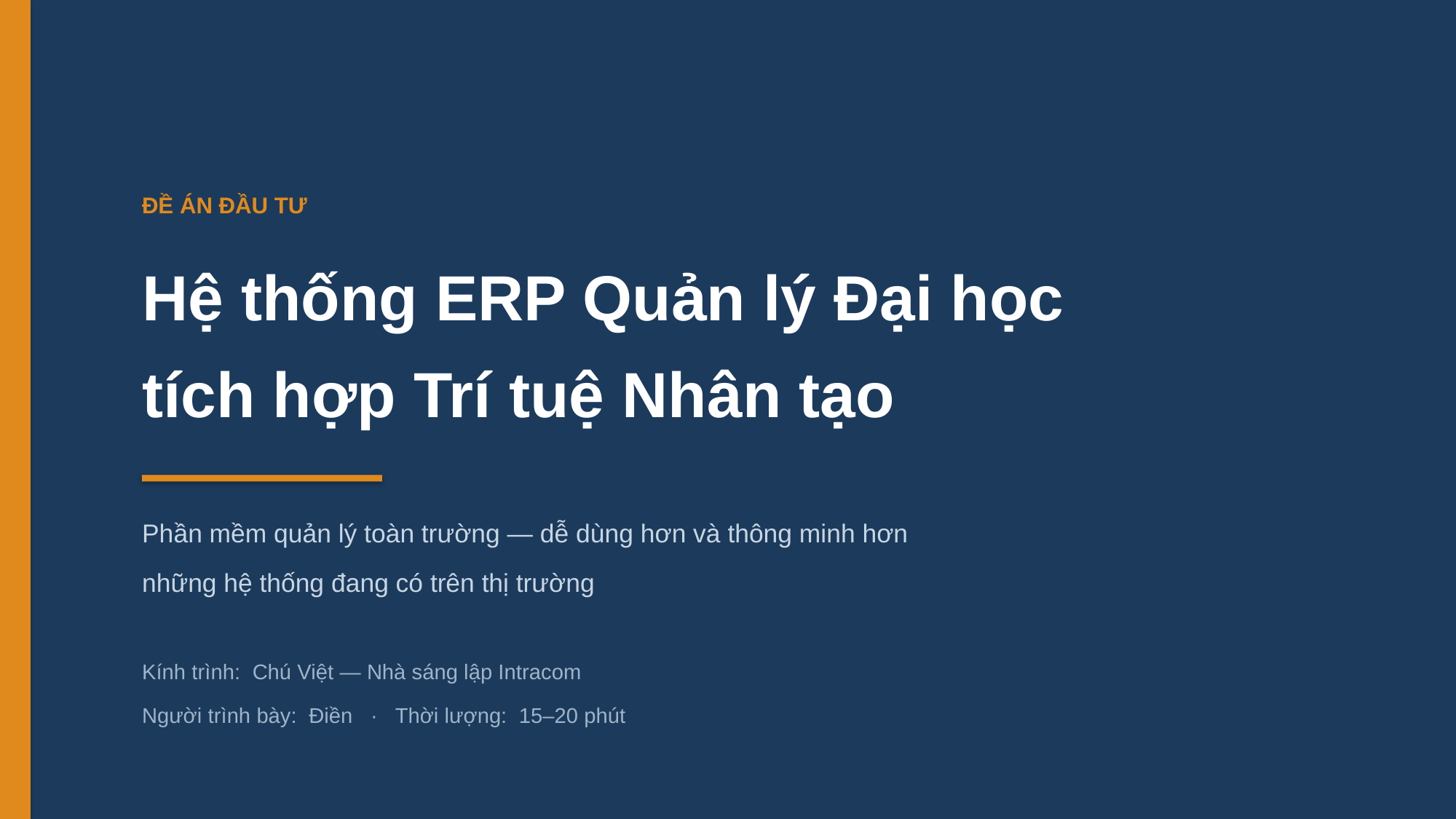

ĐỀ ÁN ĐẦU TƯ
Hệ thống ERP Quản lý Đại học
tích hợp Trí tuệ Nhân tạo

Phần mềm quản lý toàn trường — dễ dùng hơn và thông minh hơn
những hệ thống đang có trên thị trường
Kính trình:  Chú Việt — Nhà sáng lập Intracom
Người trình bày:  Điền   ·   Thời lượng:  15–20 phút